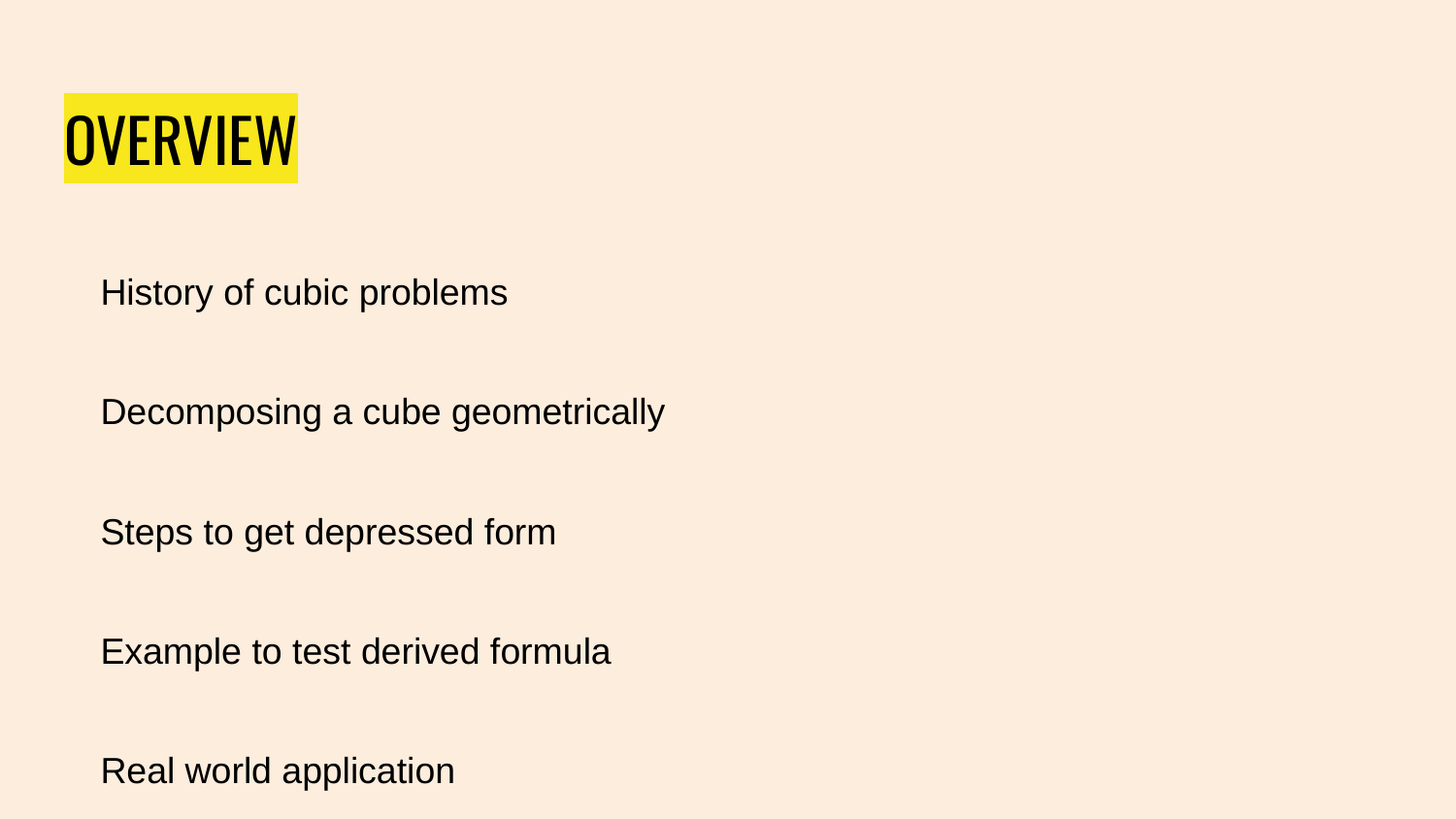

# OVERVIEW
History of cubic problems
Decomposing a cube geometrically
Steps to get depressed form
Example to test derived formula
Real world application
Conclusion